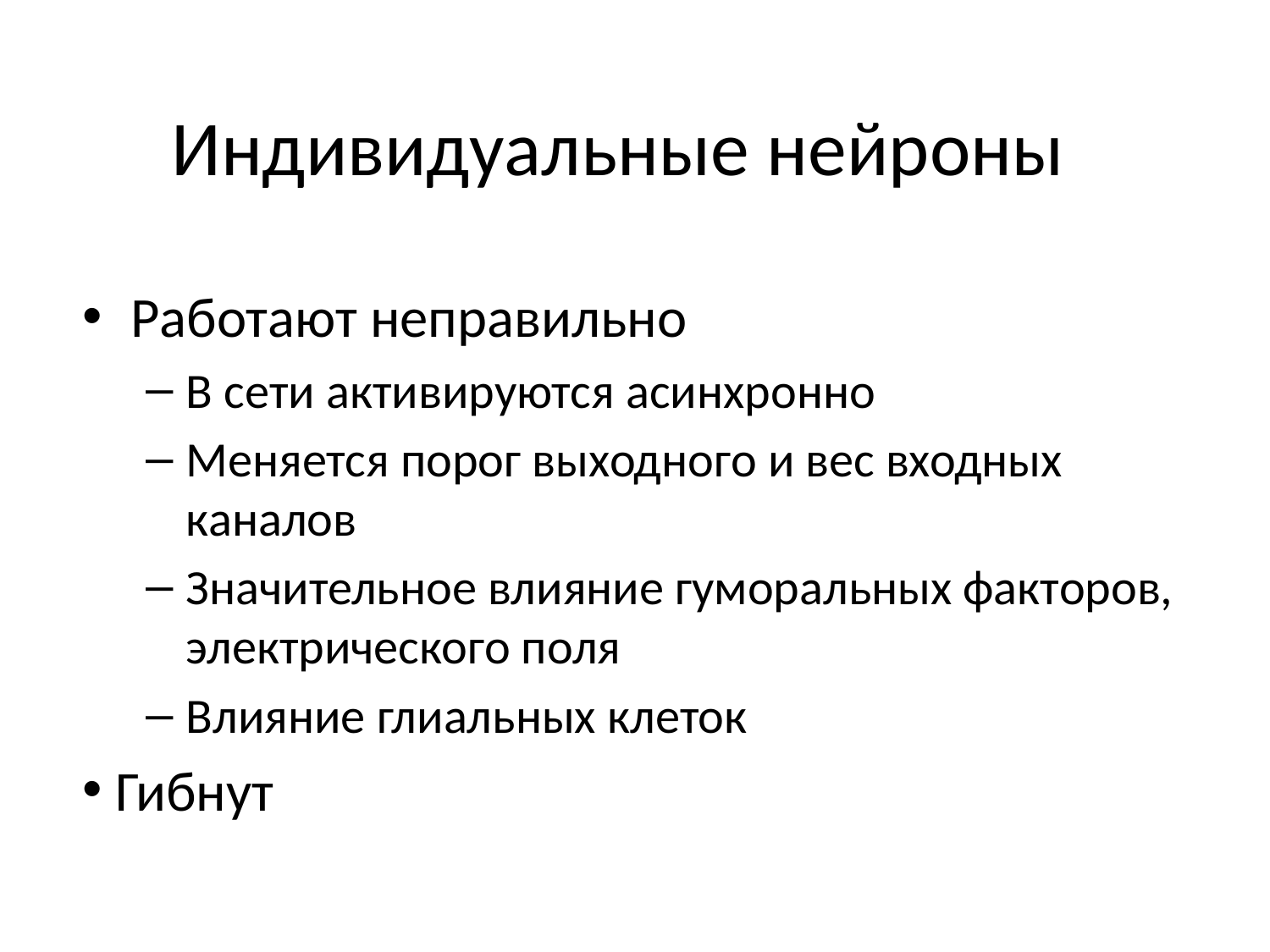

# Индивидуальные нейроны
Работают неправильно
В сети активируются асинхронно
Меняется порог выходного и вес входных каналов
Значительное влияние гуморальных факторов, электрического поля
Влияние глиальных клеток
 Гибнут